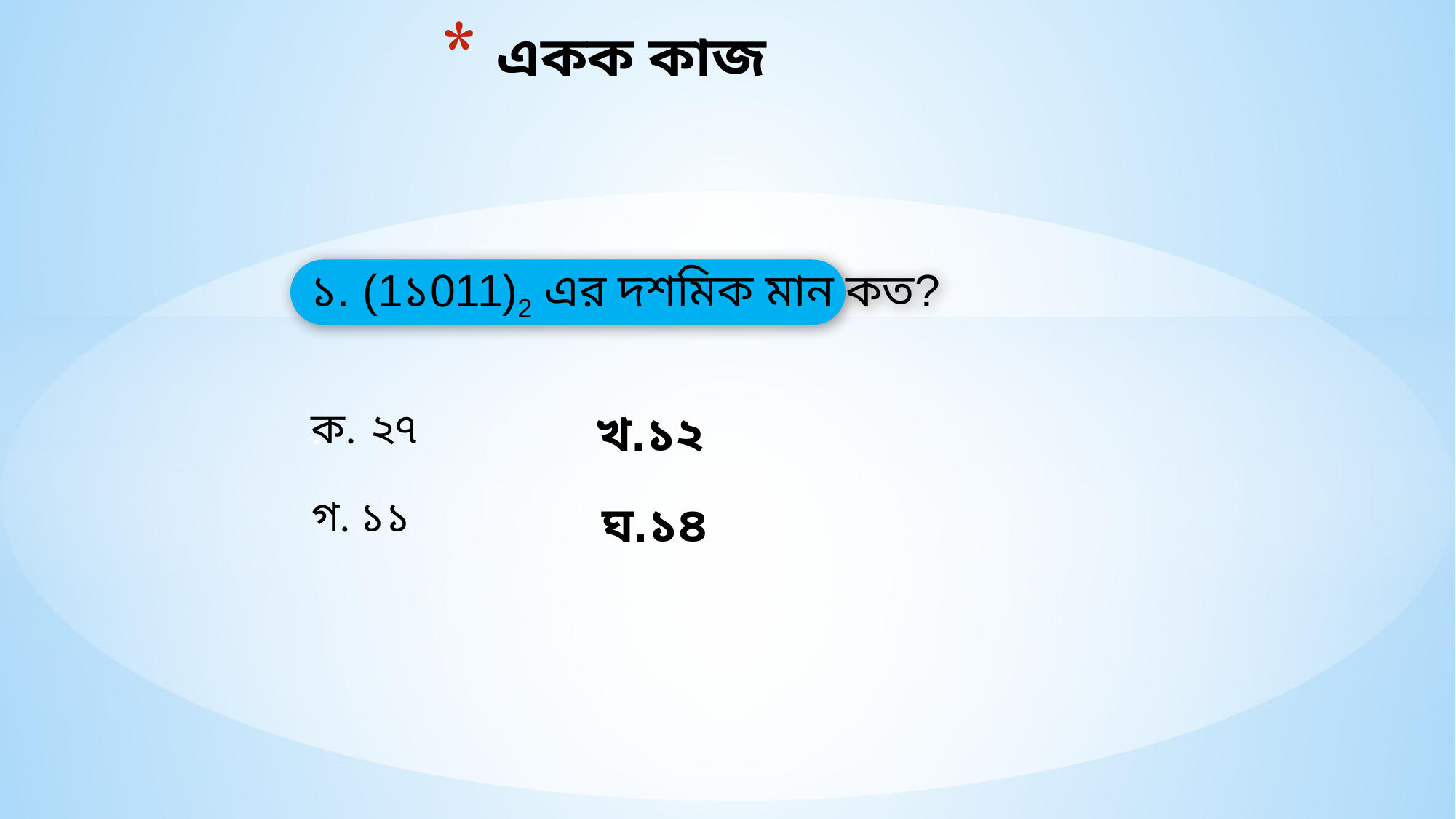

# একক কাজ
১. (1১011)2 এর দশমিক মান কত?

ক.  ২৭
.
খ.১২
গ. ১১
ঘ.১৪